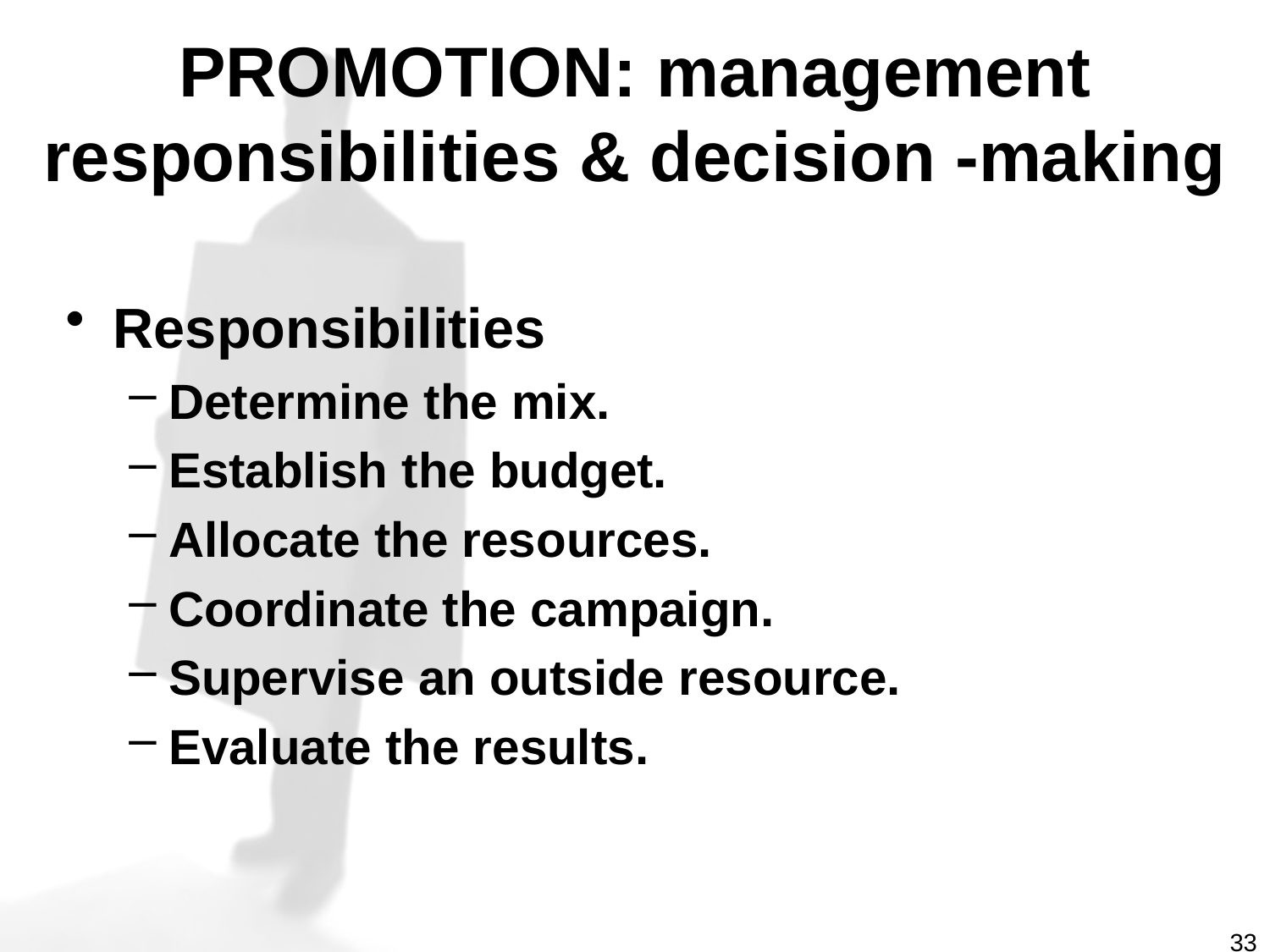

# PROMOTION: management responsibilities & decision -making
Responsibilities
Determine the mix.
Establish the budget.
Allocate the resources.
Coordinate the campaign.
Supervise an outside resource.
Evaluate the results.
33